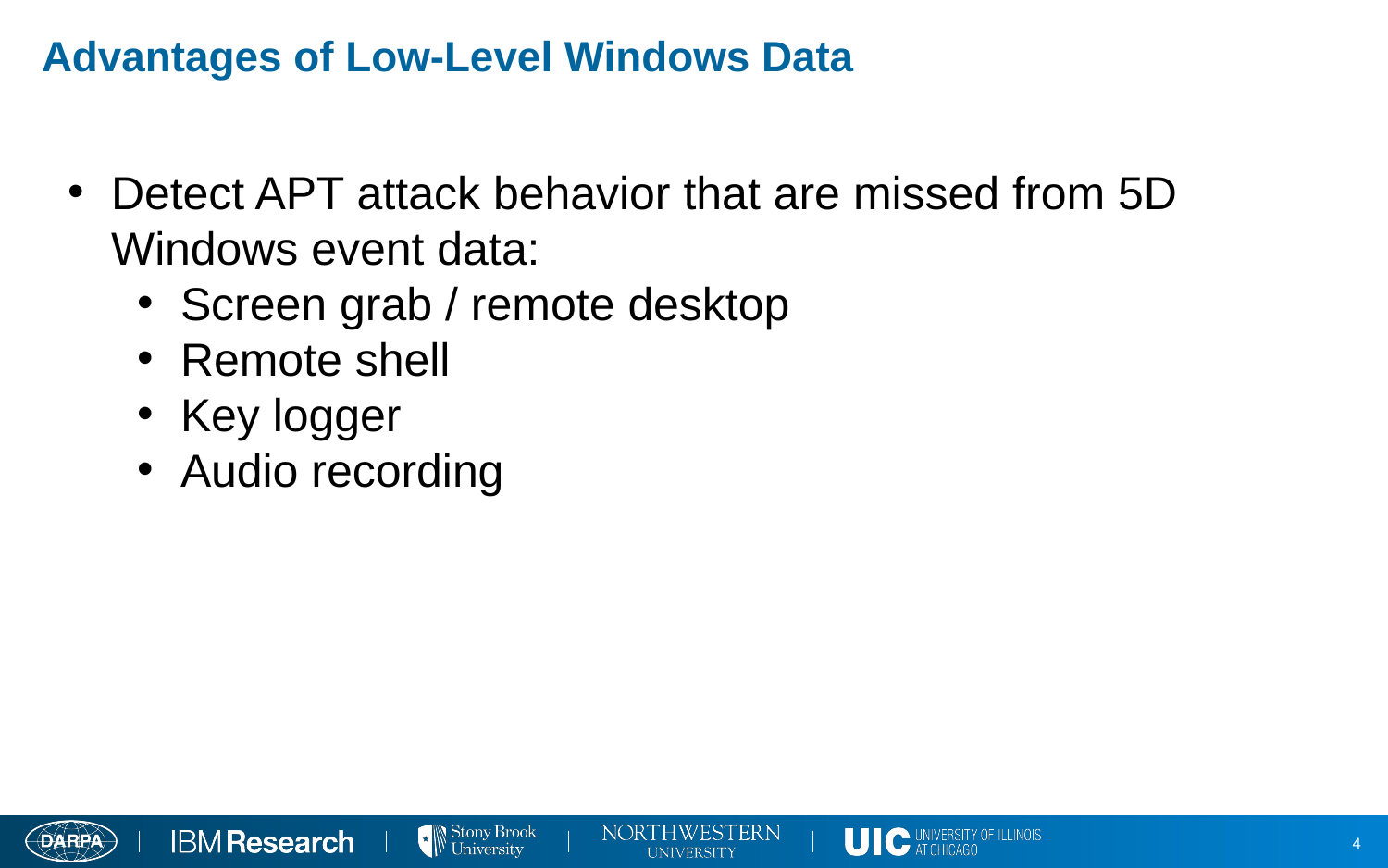

# Advantages of Low-Level Windows Data
Detect APT attack behavior that are missed from 5D Windows event data:
Screen grab / remote desktop
Remote shell
Key logger
Audio recording